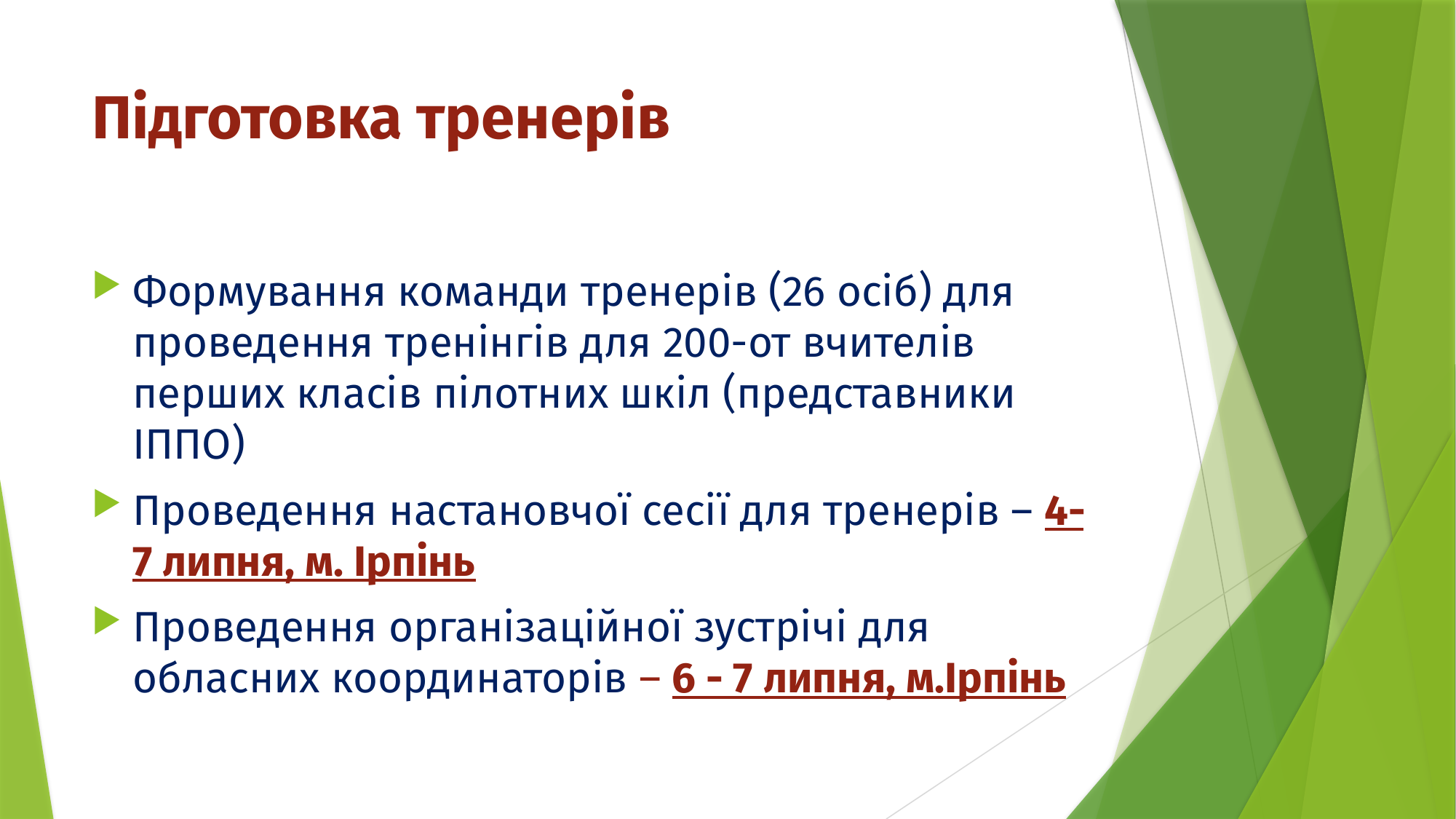

# Підготовка тренерів
Формування команди тренерів (26 осіб) для проведення тренінгів для 200-от вчителів перших класів пілотних шкіл (представники ІППО)
Проведення настановчої сесії для тренерів – 4-7 липня, м. Ірпінь
Проведення організаційної зустрічі для обласних координаторів – 6 - 7 липня, м.Ірпінь